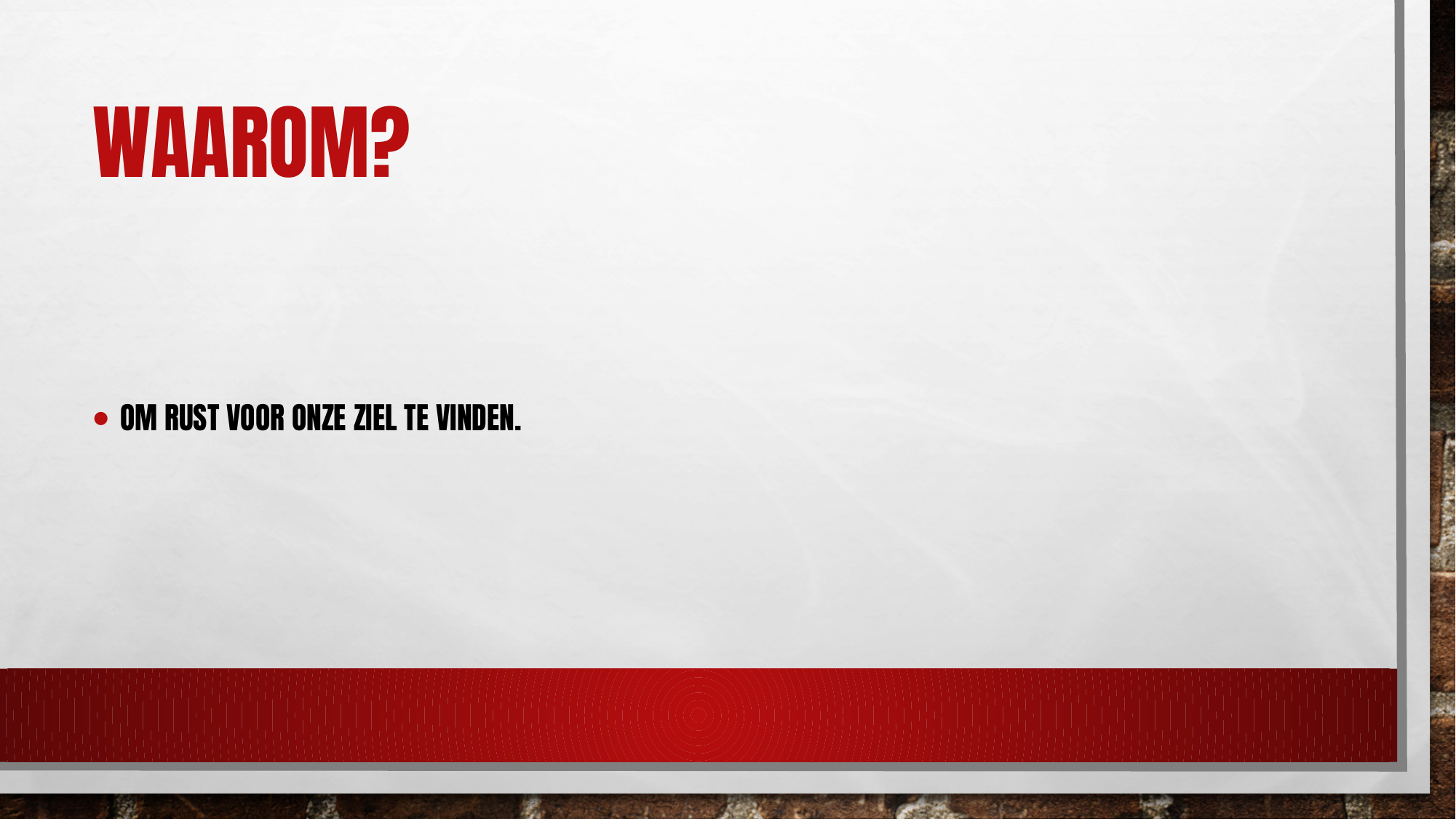

# Waarom?
Om rust voor onze ziel te vinden.